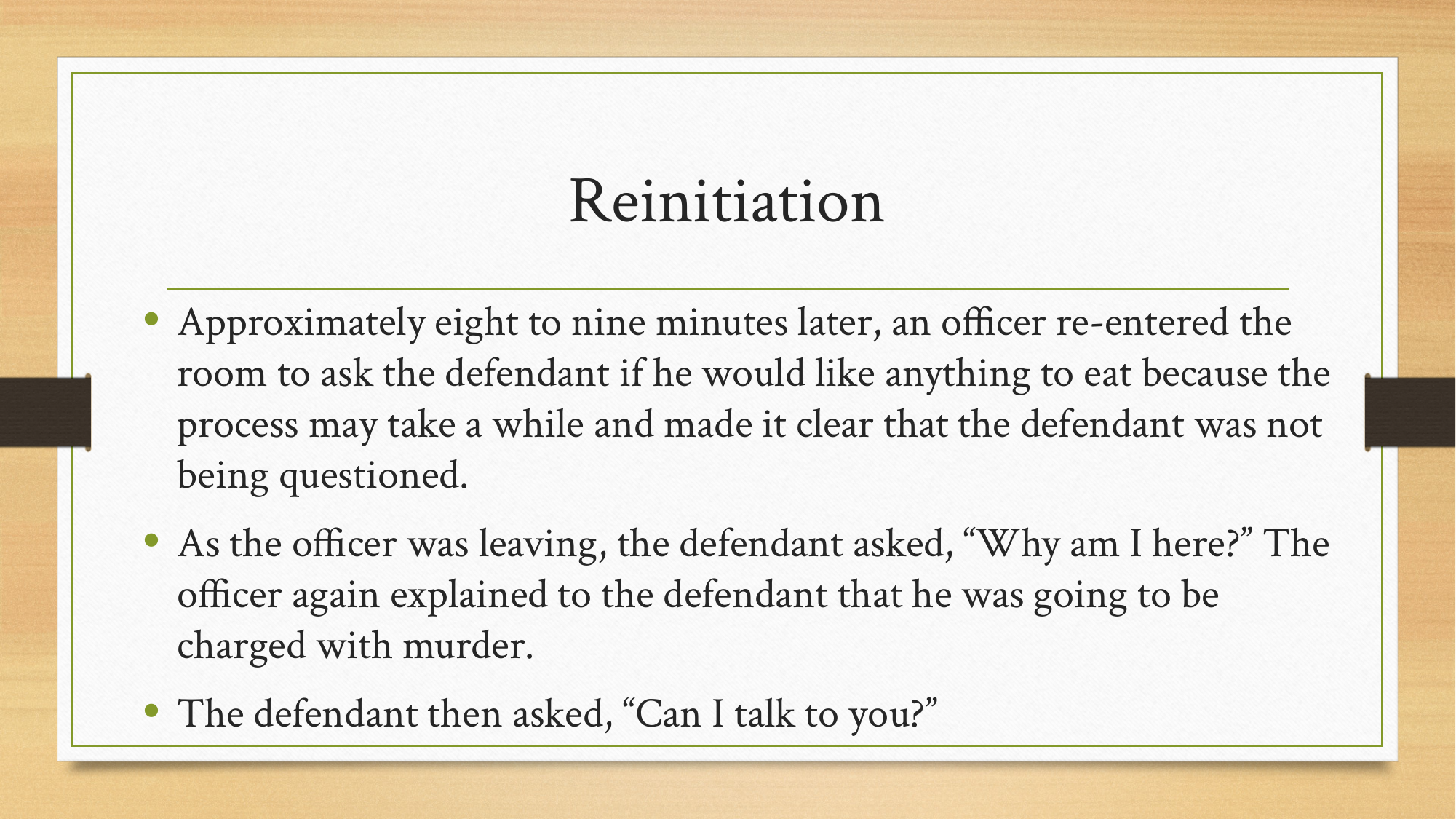

# Reinitiation
Approximately eight to nine minutes later, an officer re-entered the room to ask the defendant if he would like anything to eat because the process may take a while and made it clear that the defendant was not being questioned.
As the officer was leaving, the defendant asked, “Why am I here?” The officer again explained to the defendant that he was going to be charged with murder.
The defendant then asked, “Can I talk to you?”